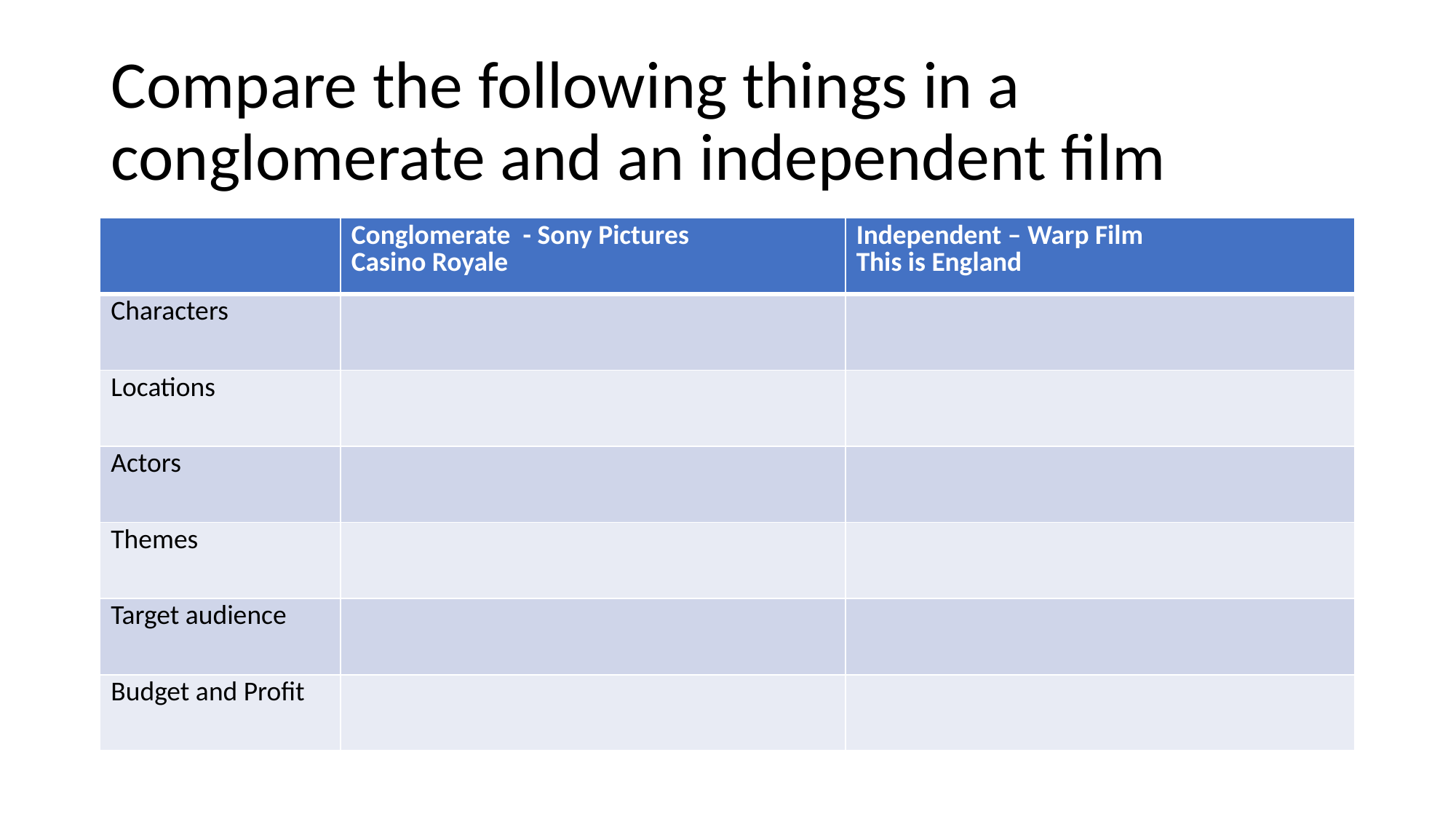

# Compare the following things in a conglomerate and an independent film
|  | Conglomerate - Sony Pictures Casino Royale | Independent – Warp Film This is England |
| --- | --- | --- |
| Characters |  |  |
| Locations |  |  |
| Actors |  |  |
| Themes |  |  |
| Target audience |  |  |
| Budget and Profit |  |  |